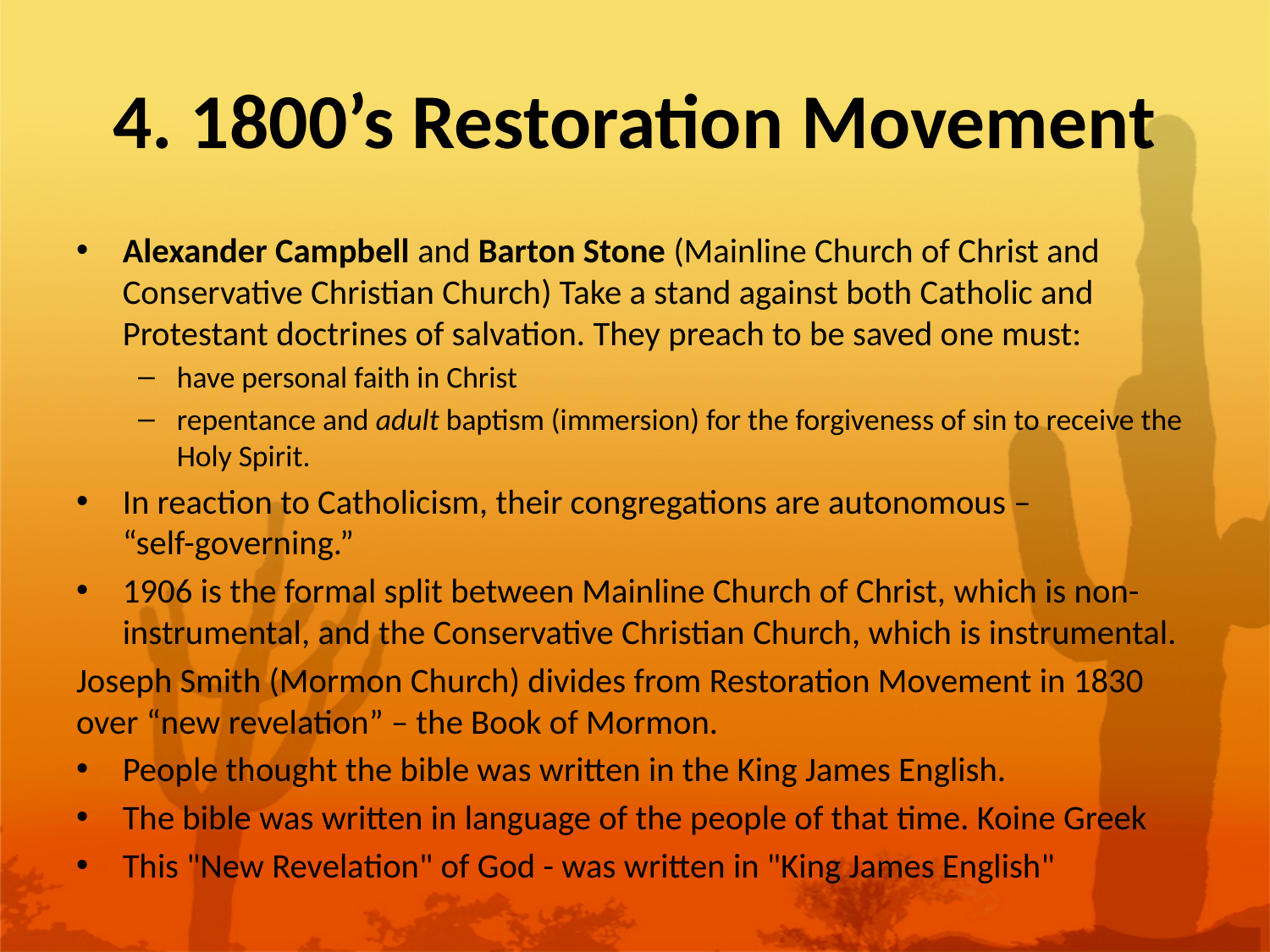

# 4. 1800’s Restoration Movement
Alexander Campbell and Barton Stone (Mainline Church of Christ and Conservative Christian Church) Take a stand against both Catholic and Protestant doctrines of salvation. They preach to be saved one must:
have personal faith in Christ
repentance and adult baptism (immersion) for the forgiveness of sin to receive the Holy Spirit.
In reaction to Catholicism, their congregations are autonomous –
“self-governing.”
1906 is the formal split between Mainline Church of Christ, which is non-instrumental, and the Conservative Christian Church, which is instrumental.
Joseph Smith (Mormon Church) divides from Restoration Movement in 1830 over “new revelation” – the Book of Mormon.
People thought the bible was written in the King James English.
The bible was written in language of the people of that time. Koine Greek
This "New Revelation" of God - was written in "King James English"